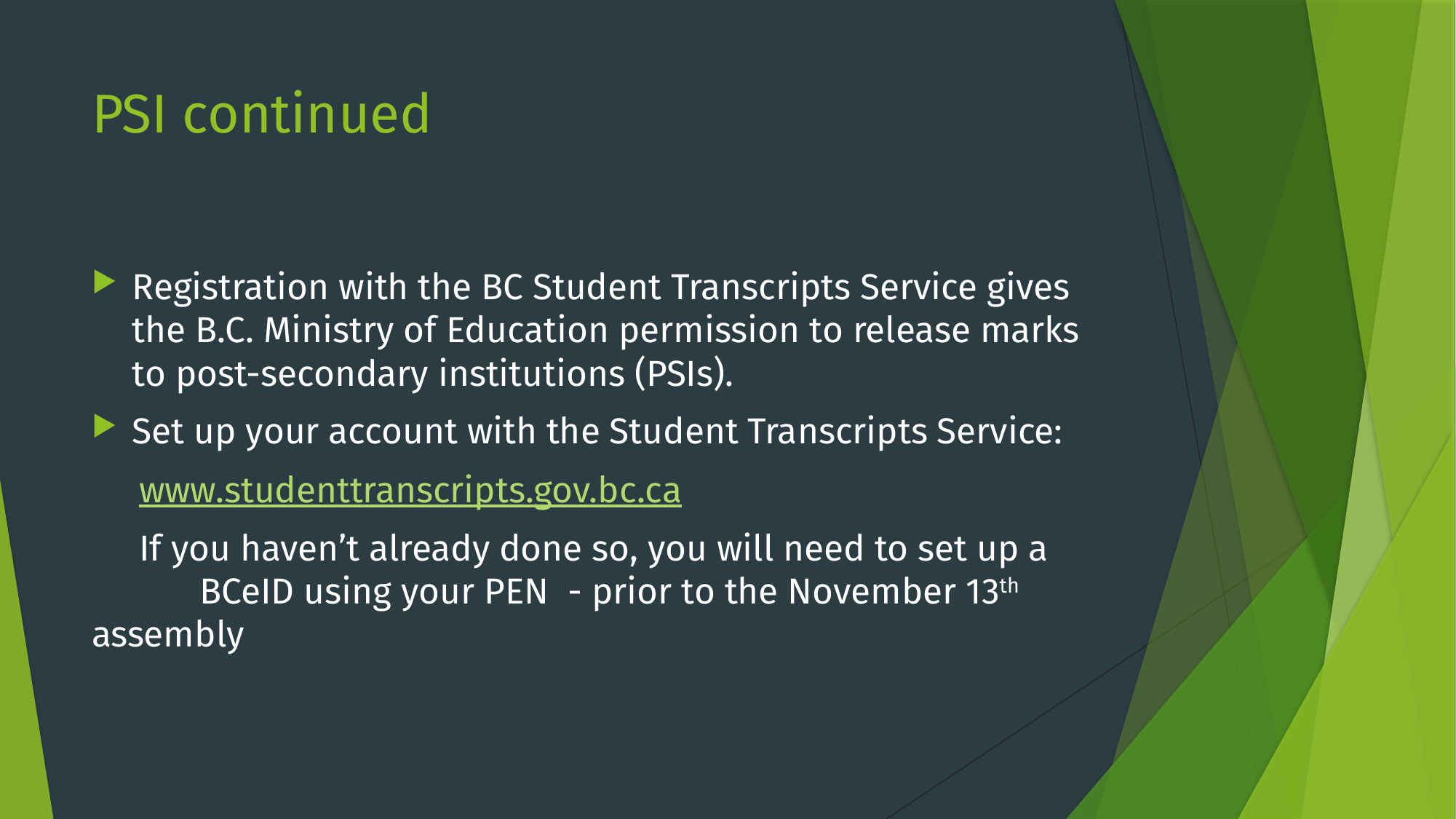

# PSI continued
Registration with the BC Student Transcripts Service gives the B.C. Ministry of Education permission to release marks to post-secondary institutions (PSIs).
Set up your account with the Student Transcripts Service:
     www.studenttranscripts.gov.bc.ca
     If you haven’t already done so, you will need to set up a        	BCeID using your PEN  - prior to the November 13th assembly